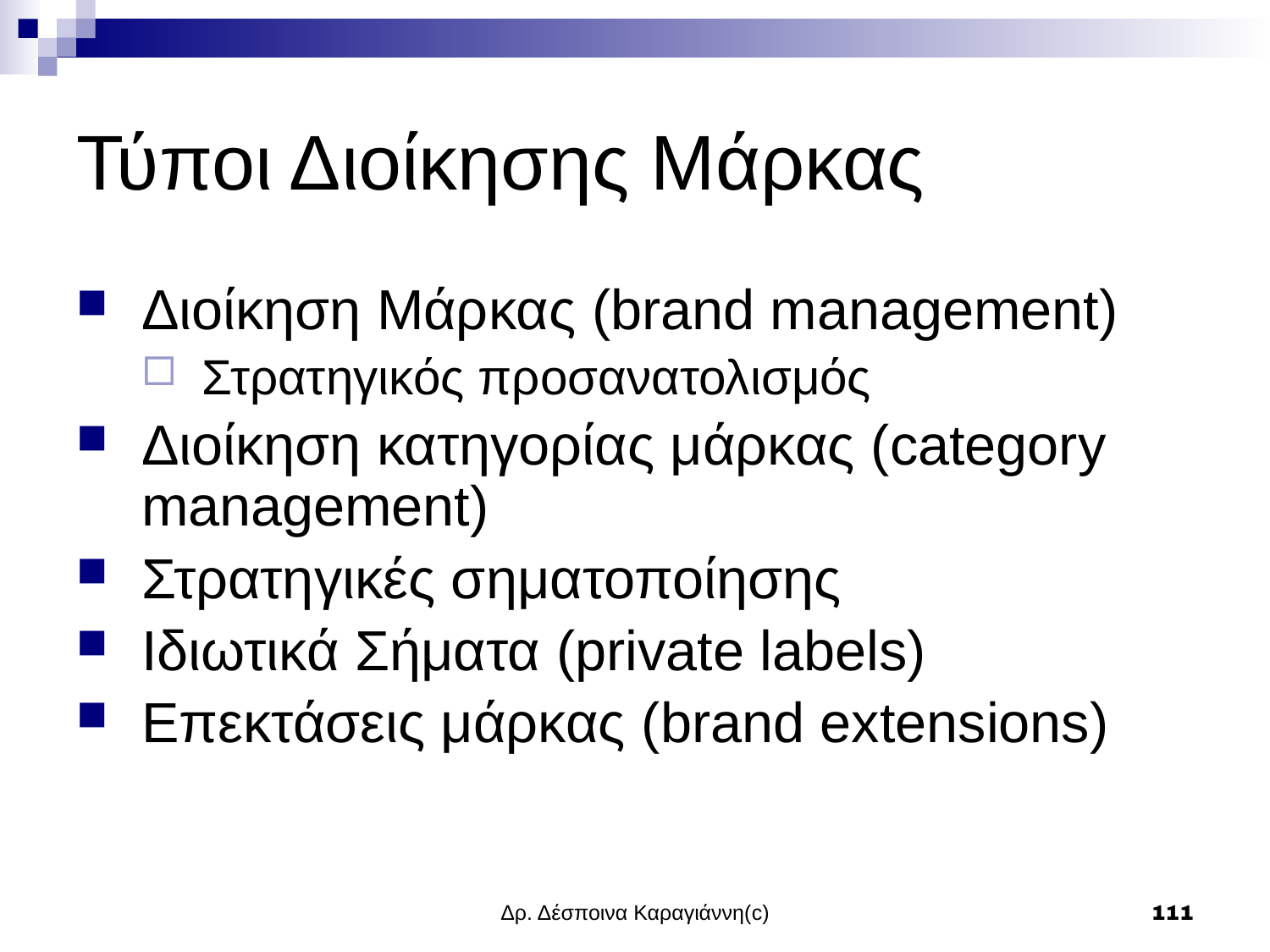

# Τύποι Διοίκησης Μάρκας
Διοίκηση Μάρκας (brand management)
Στρατηγικός προσανατολισμός
Διοίκηση κατηγορίας μάρκας (category management)
Στρατηγικές σηματοποίησης
Ιδιωτικά Σήματα (private labels)
Επεκτάσεις μάρκας (brand extensions)
Δρ. Δέσποινα Καραγιάννη(c)
111